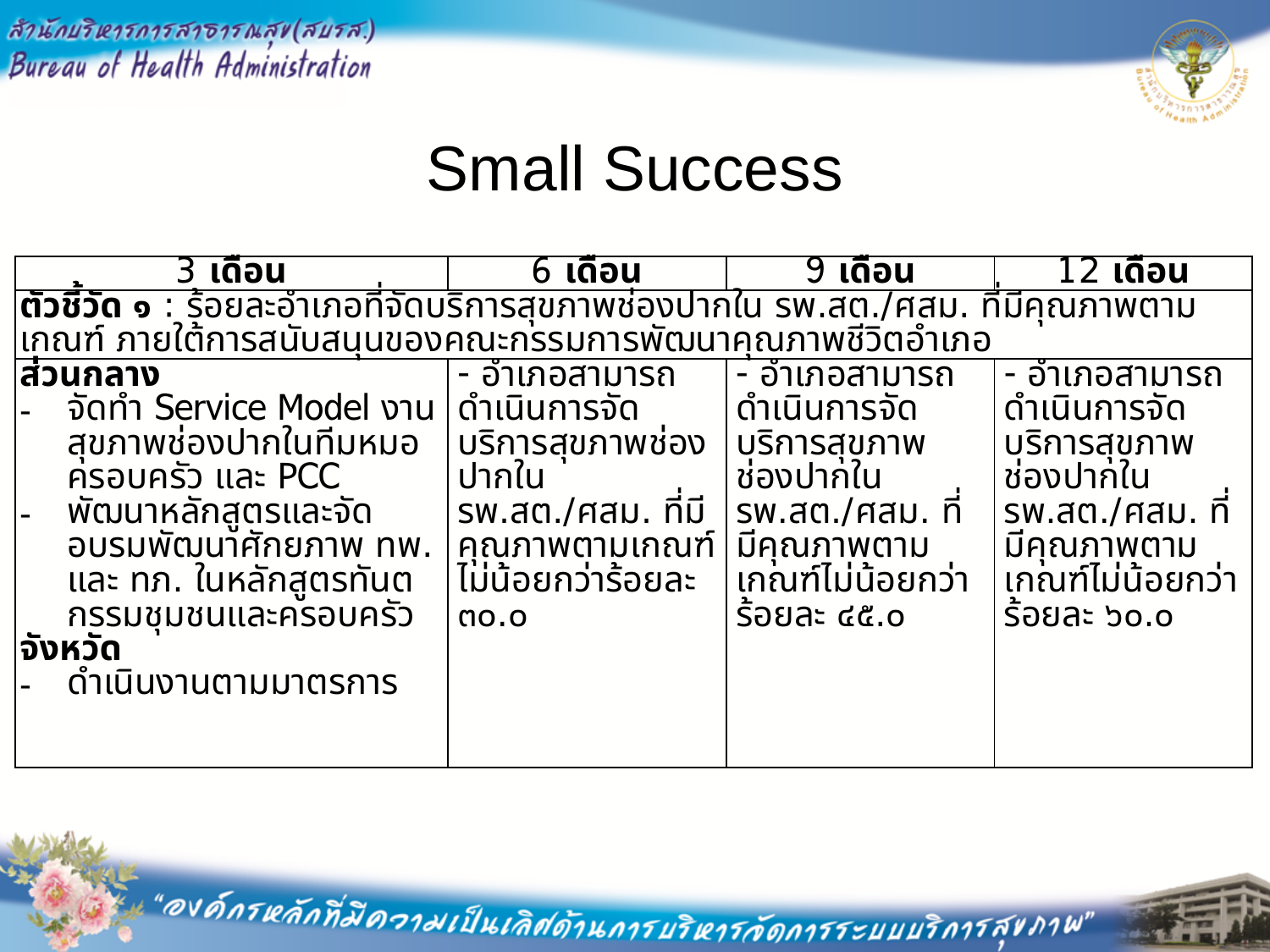

# Small Success
| 3 เดือน | 6 เดือน | 9 เดือน | 12 เดือน |
| --- | --- | --- | --- |
| ตัวชี้วัด ๑ : ร้อยละอำเภอที่จัดบริการสุขภาพช่องปากใน รพ.สต./ศสม. ที่มีคุณภาพตามเกณฑ์ ภายใต้การสนับสนุนของคณะกรรมการพัฒนาคุณภาพชีวิตอำเภอ |  |  |  |
| ส่วนกลาง จัดทำ Service Model งานสุขภาพช่องปากในทีมหมอครอบครัว และ PCC พัฒนาหลักสูตรและจัดอบรมพัฒนาศักยภาพ ทพ. และ ทภ. ในหลักสูตรทันตกรรมชุมชนและครอบครัว จังหวัด ดำเนินงานตามมาตรการ | - อำเภอสามารถดำเนินการจัดบริการสุขภาพช่องปากใน รพ.สต./ศสม. ที่มีคุณภาพตามเกณฑ์ไม่น้อยกว่าร้อยละ ๓๐.๐ | - อำเภอสามารถดำเนินการจัดบริการสุขภาพช่องปากใน รพ.สต./ศสม. ที่มีคุณภาพตามเกณฑ์ไม่น้อยกว่าร้อยละ ๔๕.๐ | - อำเภอสามารถดำเนินการจัดบริการสุขภาพช่องปากใน รพ.สต./ศสม. ที่มีคุณภาพตามเกณฑ์ไม่น้อยกว่าร้อยละ ๖๐.๐ |